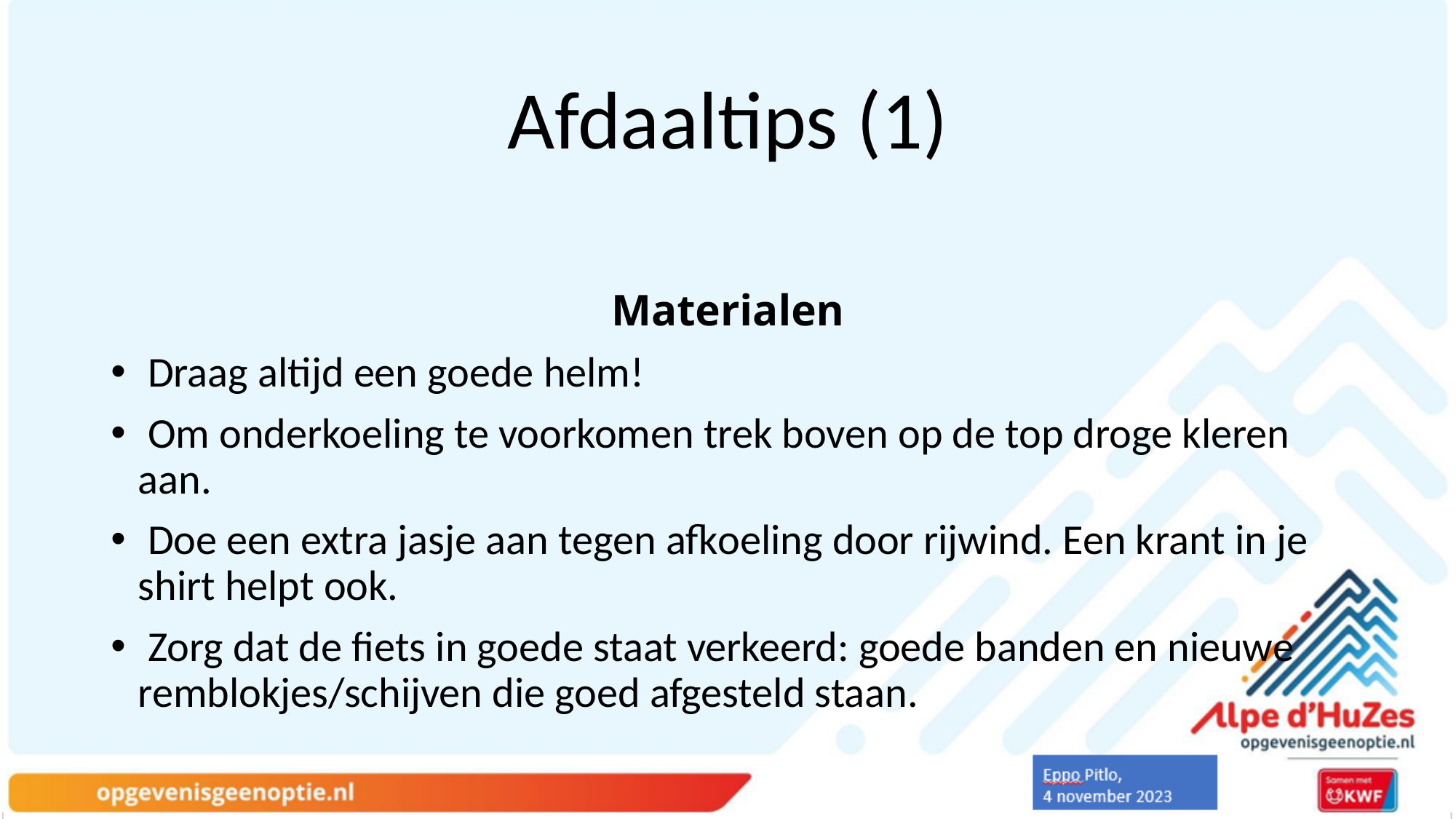

# Afdaaltips (1)

Materialen
 Draag altijd een goede helm!
 Om onderkoeling te voorkomen trek boven op de top droge kleren  aan.
 Doe een extra jasje aan tegen afkoeling door rijwind. Een krant in je shirt helpt ook.
 Zorg dat de fiets in goede staat verkeerd: goede banden en nieuwe remblokjes/schijven die goed afgesteld staan.